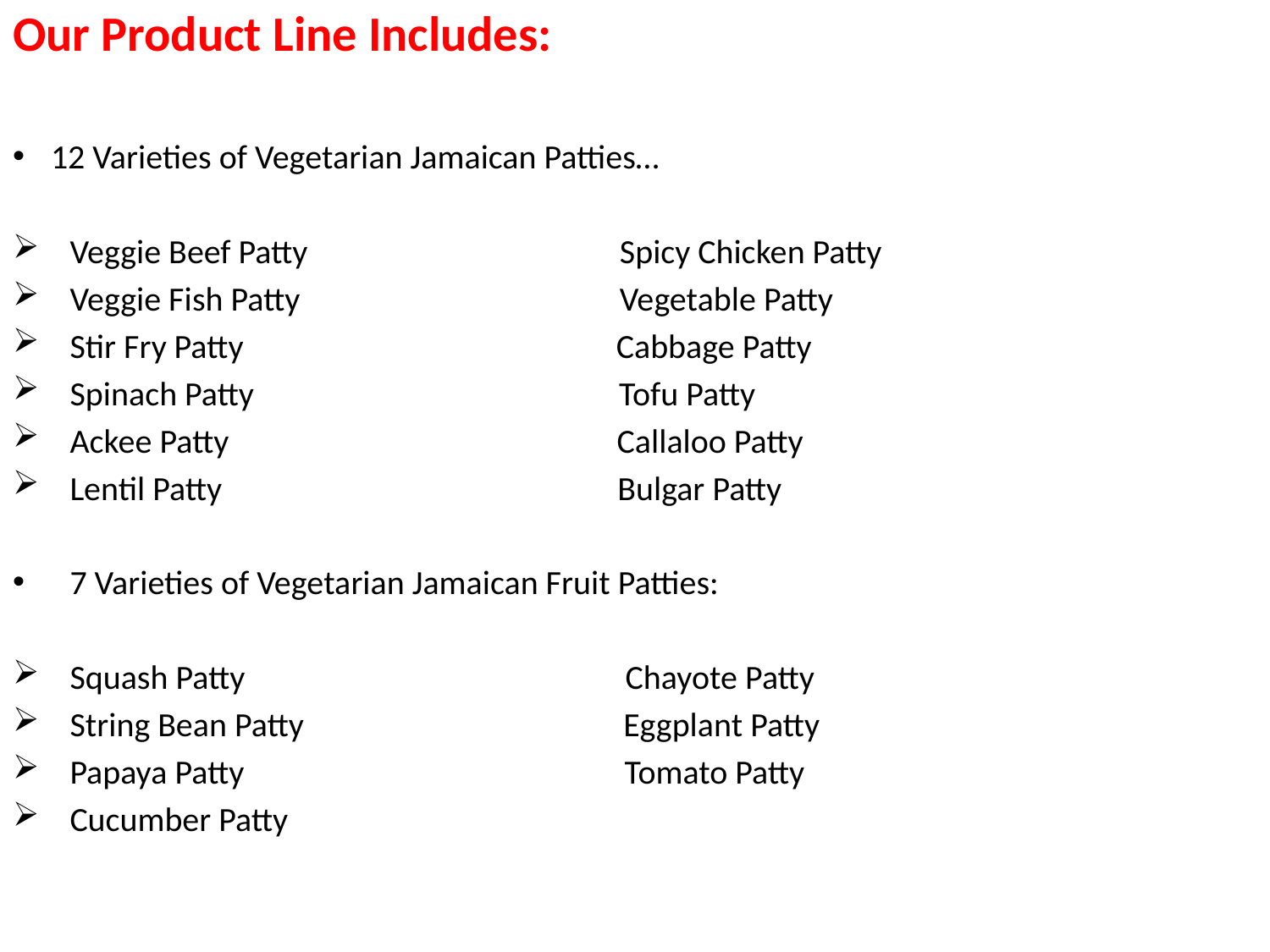

# Our Product Line Includes:

12 Varieties of Vegetarian Jamaican Patties…

Veggie Beef Patty                                         Spicy Chicken Patty
Veggie Fish Patty                                          Vegetable Patty
Stir Fry Patty                                                 Cabbage Patty
Spinach Patty                                                Tofu Patty
Ackee Patty                                                   Callaloo Patty
Lentil Patty                                                    Bulgar Patty

7 Varieties of Vegetarian Jamaican Fruit Patties:

Squash Patty                                                  Chayote Patty
String Bean Patty                                          Eggplant Patty
Papaya Patty                                                  Tomato Patty
Cucumber Patty